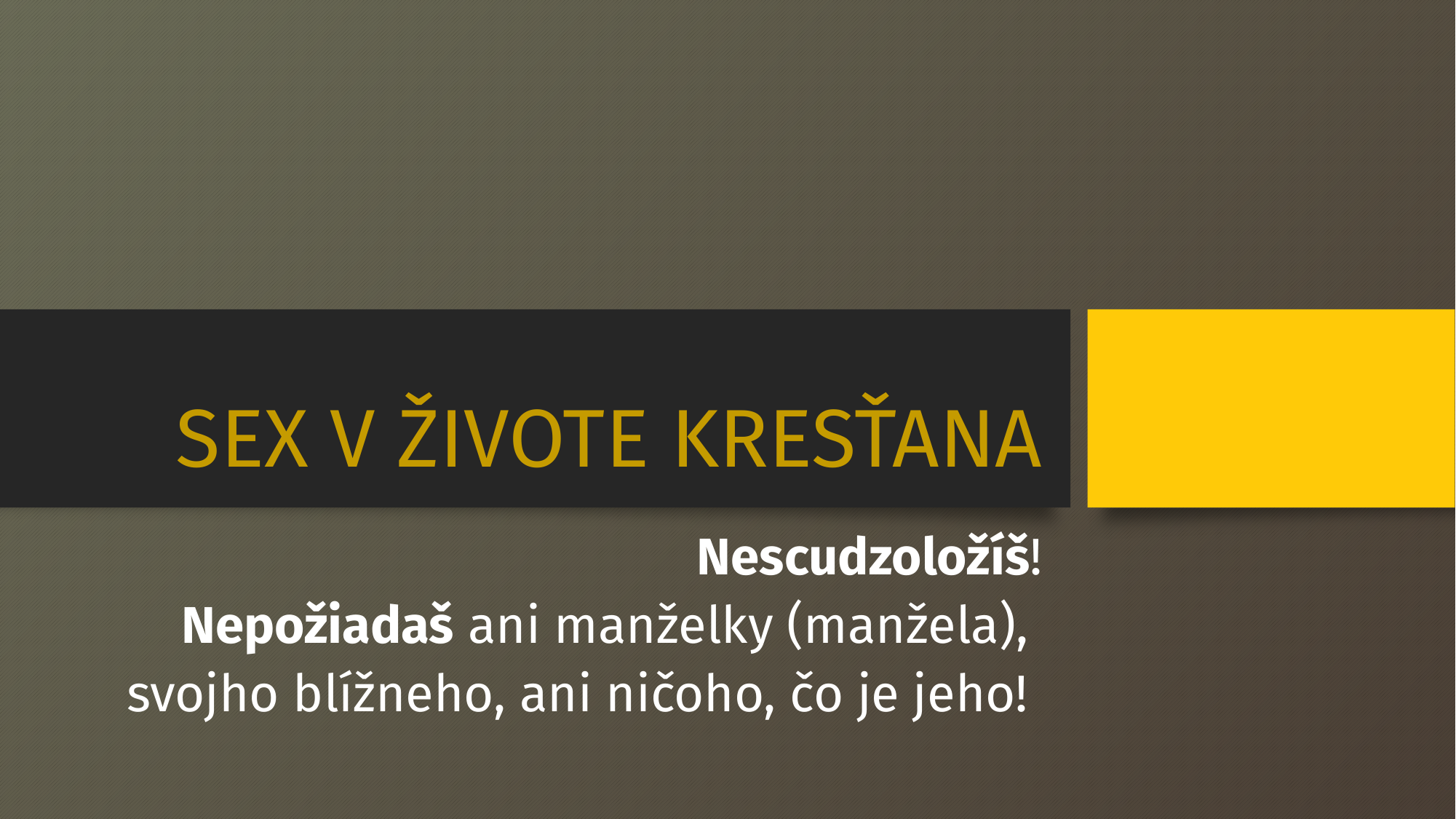

# SEX V ŽIVOTE KRESŤANA
Nescudzoložíš!
Nepožiadaš ani manželky (manžela),
svojho blížneho, ani ničoho, čo je jeho!